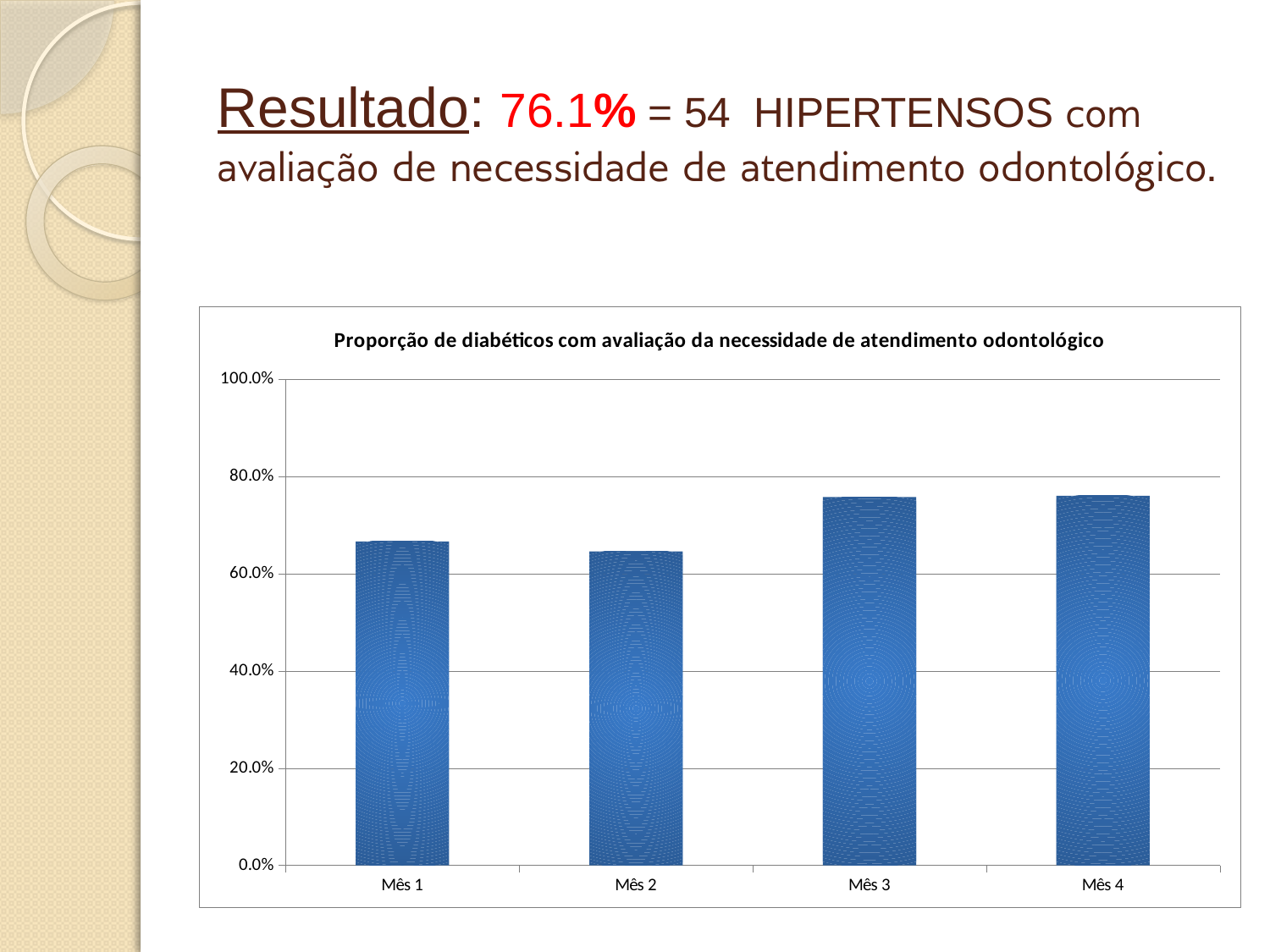

# Resultado: 76.1% = 54  HIPERTENSOS com avaliação de necessidade de atendimento odontológico.

### Chart:

| Category | Proporção de diabéticos com avaliação da necessidade de atendimento odontológico |
|---|---|
| Mês 1 | 0.6666666666666666 |
| Mês 2 | 0.6458333333333334 |
| Mês 3 | 0.7580645161290323 |
| Mês 4 | 0.7605633802816901 |